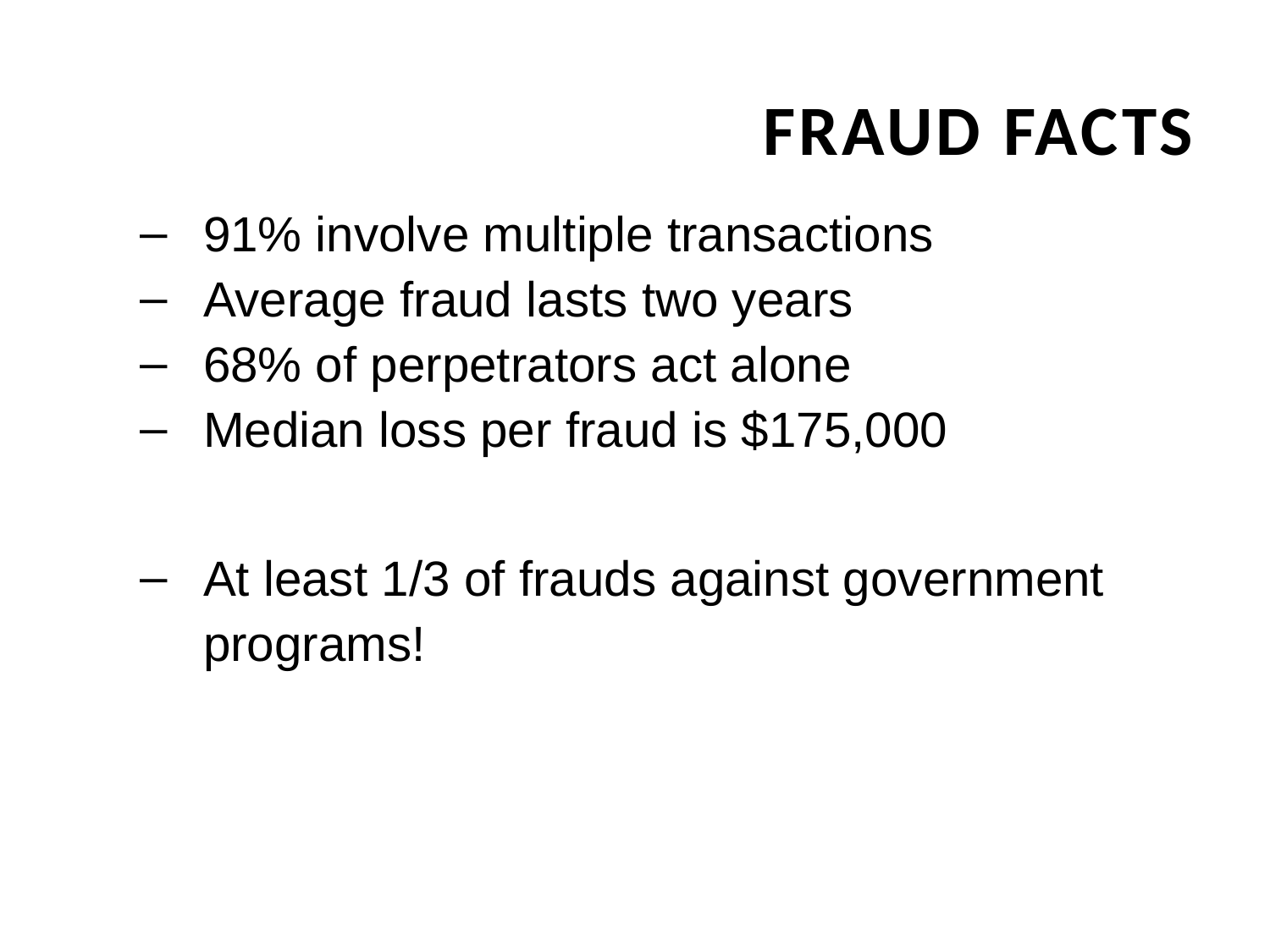

# Fraud Facts
91% involve multiple transactions
Average fraud lasts two years
68% of perpetrators act alone
Median loss per fraud is $175,000

At least 1/3 of frauds against government programs!